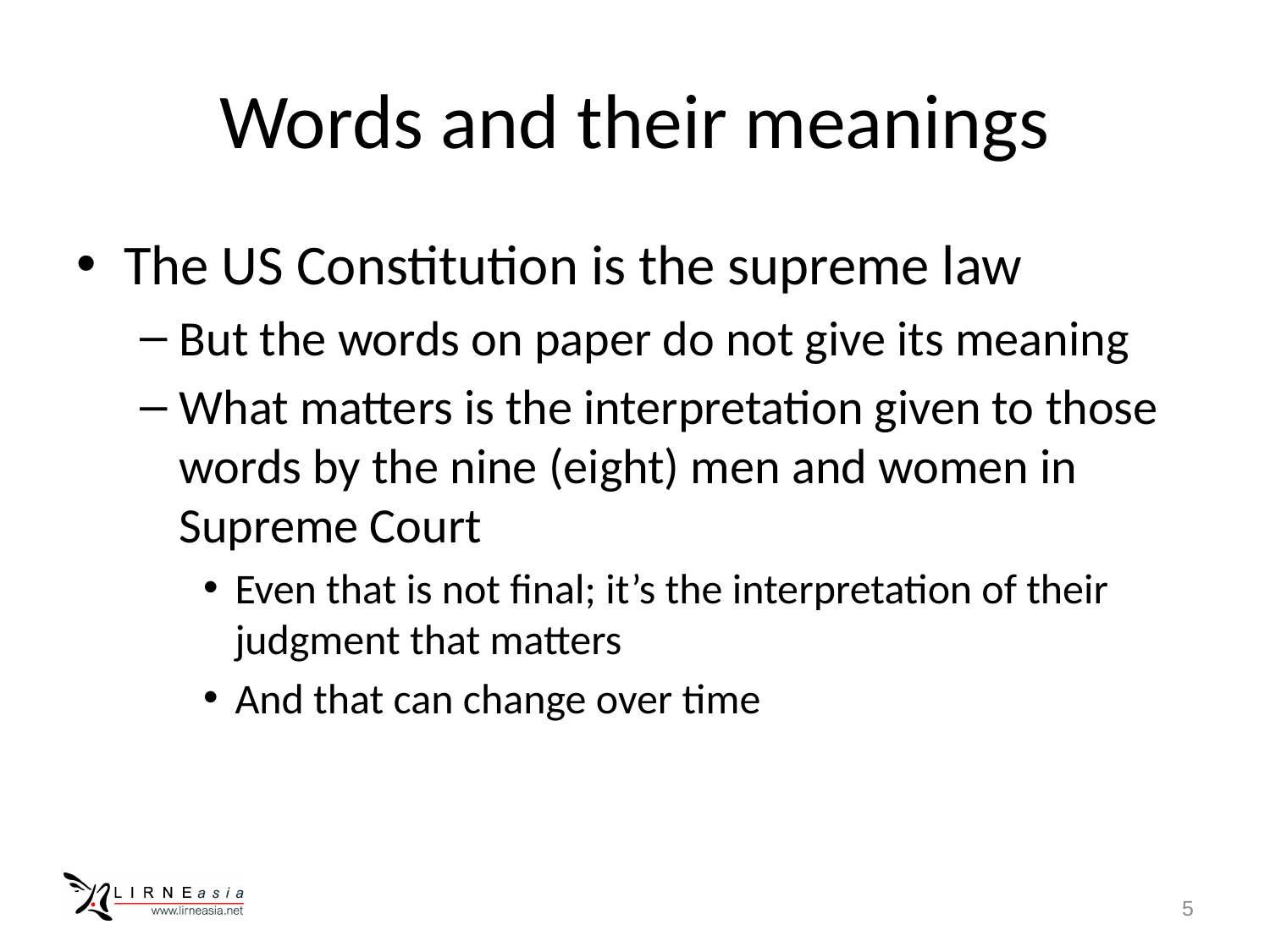

# Words and their meanings
The US Constitution is the supreme law
But the words on paper do not give its meaning
What matters is the interpretation given to those words by the nine (eight) men and women in Supreme Court
Even that is not final; it’s the interpretation of their judgment that matters
And that can change over time
5